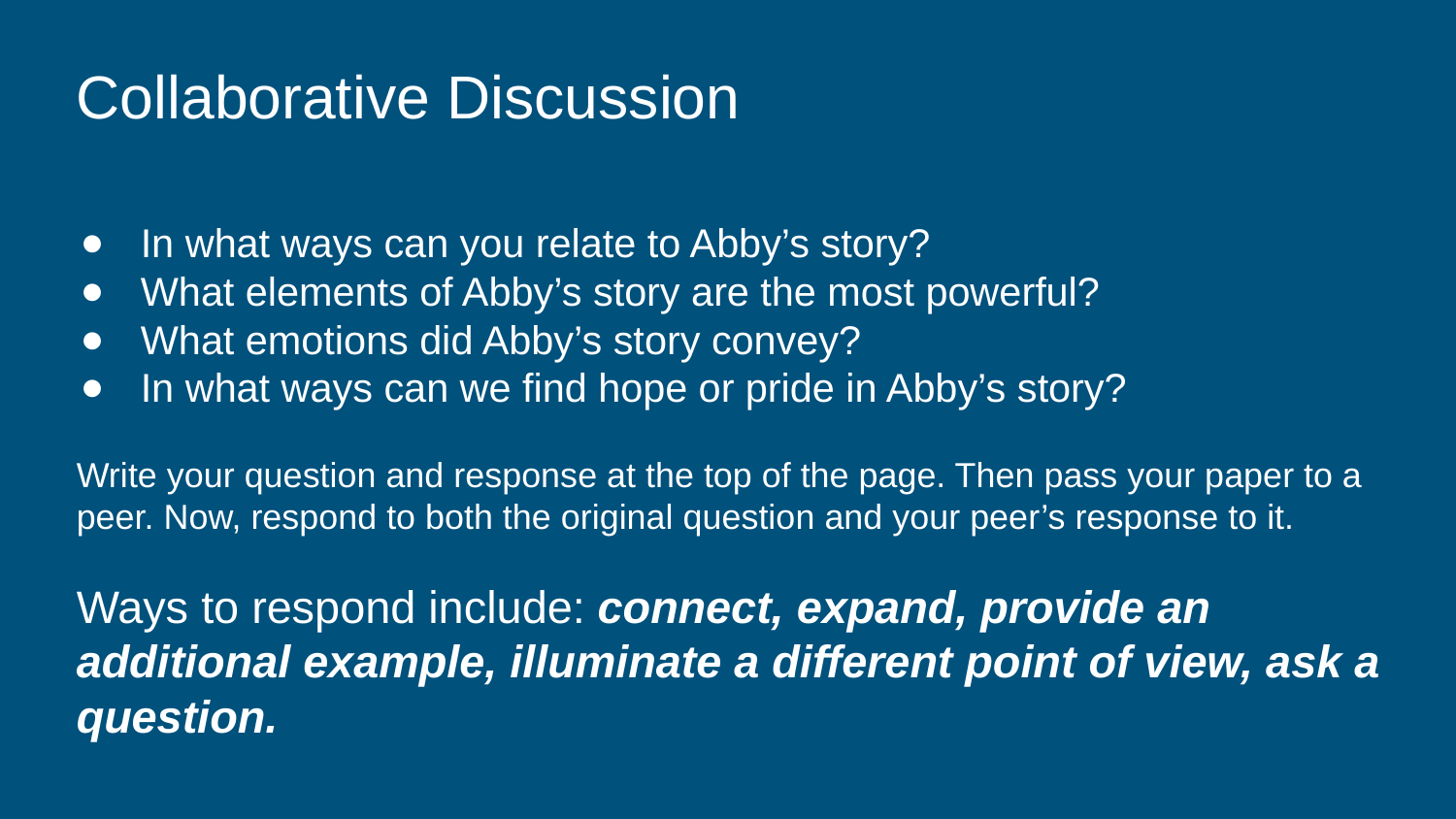

Collaborative Discussion

In what ways can you relate to Abby’s story?
What elements of Abby’s story are the most powerful?
What emotions did Abby’s story convey?
In what ways can we find hope or pride in Abby’s story?

Write your question and response at the top of the page. Then pass your paper to a peer. Now, respond to both the original question and your peer’s response to it.

Ways to respond include: connect, expand, provide an additional example, illuminate a different point of view, ask a question.